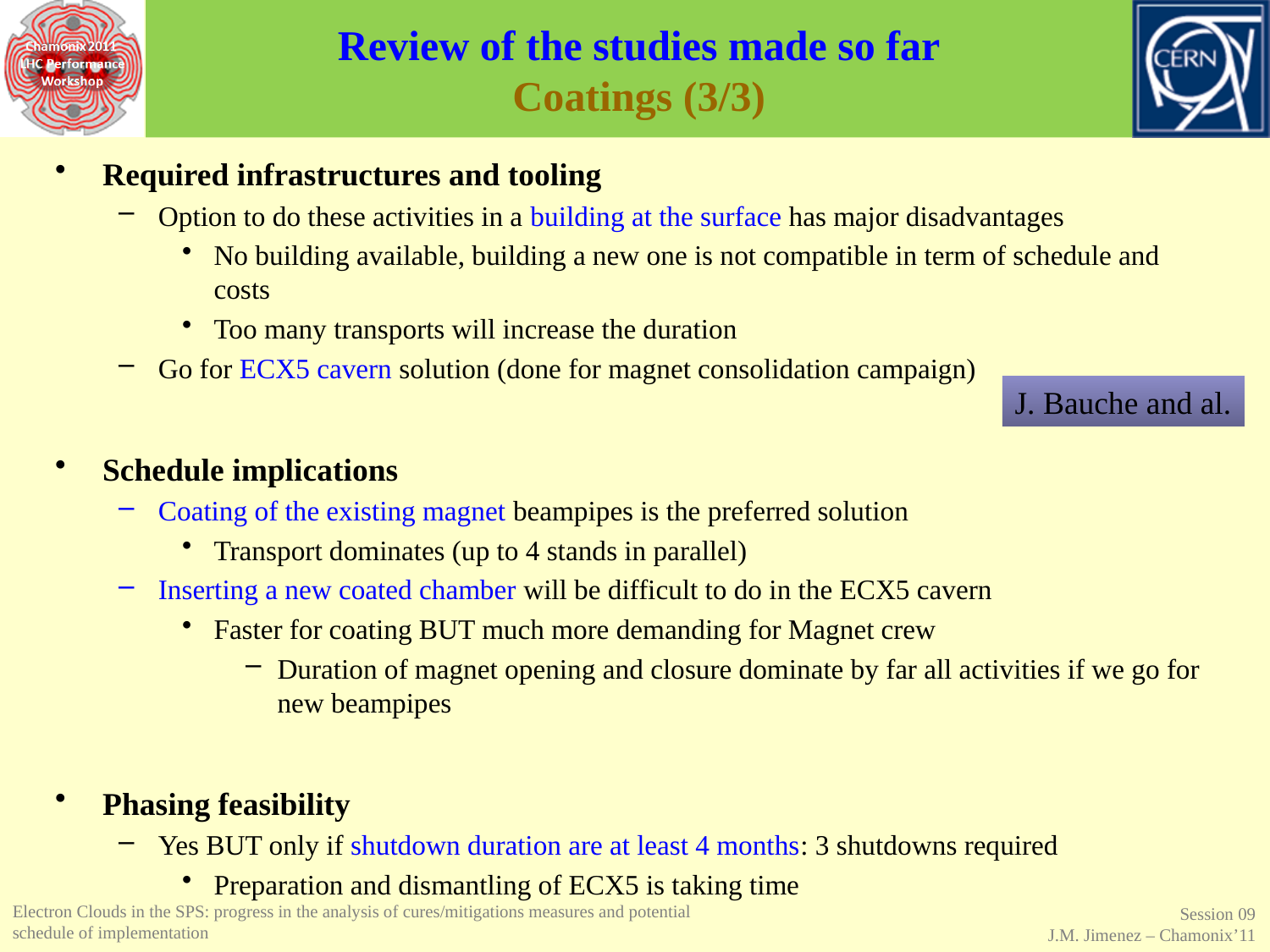

# Review of the studies made so far Coatings (3/3)
Required infrastructures and tooling
Option to do these activities in a building at the surface has major disadvantages
No building available, building a new one is not compatible in term of schedule and costs
Too many transports will increase the duration
Go for ECX5 cavern solution (done for magnet consolidation campaign)

Schedule implications
Coating of the existing magnet beampipes is the preferred solution
Transport dominates (up to 4 stands in parallel)
Inserting a new coated chamber will be difficult to do in the ECX5 cavern
Faster for coating BUT much more demanding for Magnet crew
Duration of magnet opening and closure dominate by far all activities if we go for new beampipes

Phasing feasibility
Yes BUT only if shutdown duration are at least 4 months: 3 shutdowns required
Preparation and dismantling of ECX5 is taking time
J. Bauche and al.